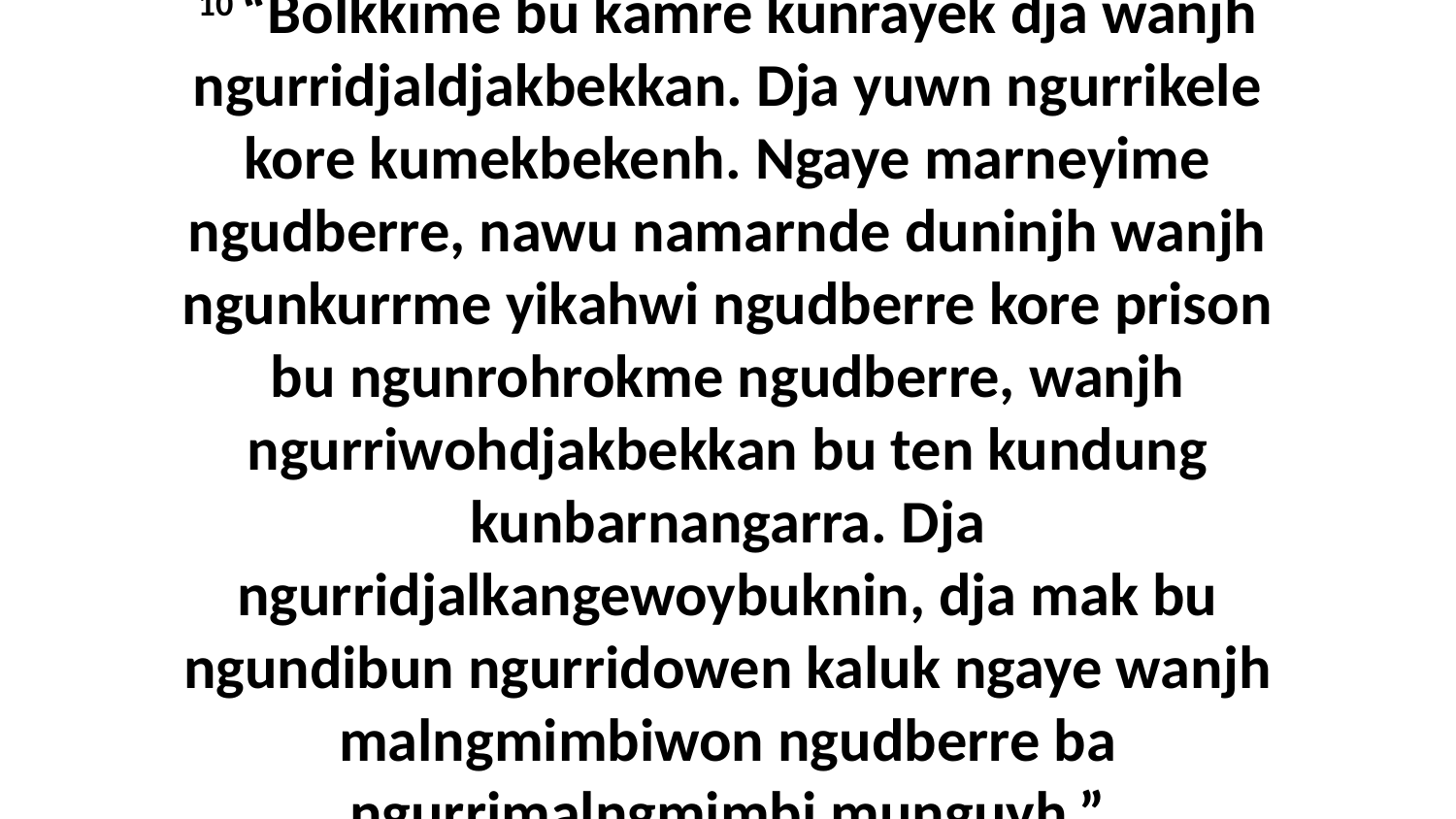

10 “Bolkkime bu kamre kunrayek dja wanjh ngurridjaldjakbekkan. Dja yuwn ngurrikele kore kumekbekenh. Ngaye marneyime ngudberre, nawu namarnde duninjh wanjh ngunkurrme yikahwi ngudberre kore prison bu ngunrohrokme ngudberre, wanjh ngurriwohdjakbekkan bu ten kundung kunbarnangarra. Dja ngurridjalkangewoybuknin, dja mak bu ngundibun ngurridowen kaluk ngaye wanjh malngmimbiwon ngudberre ba ngurrimalngmimbi munguyh.”